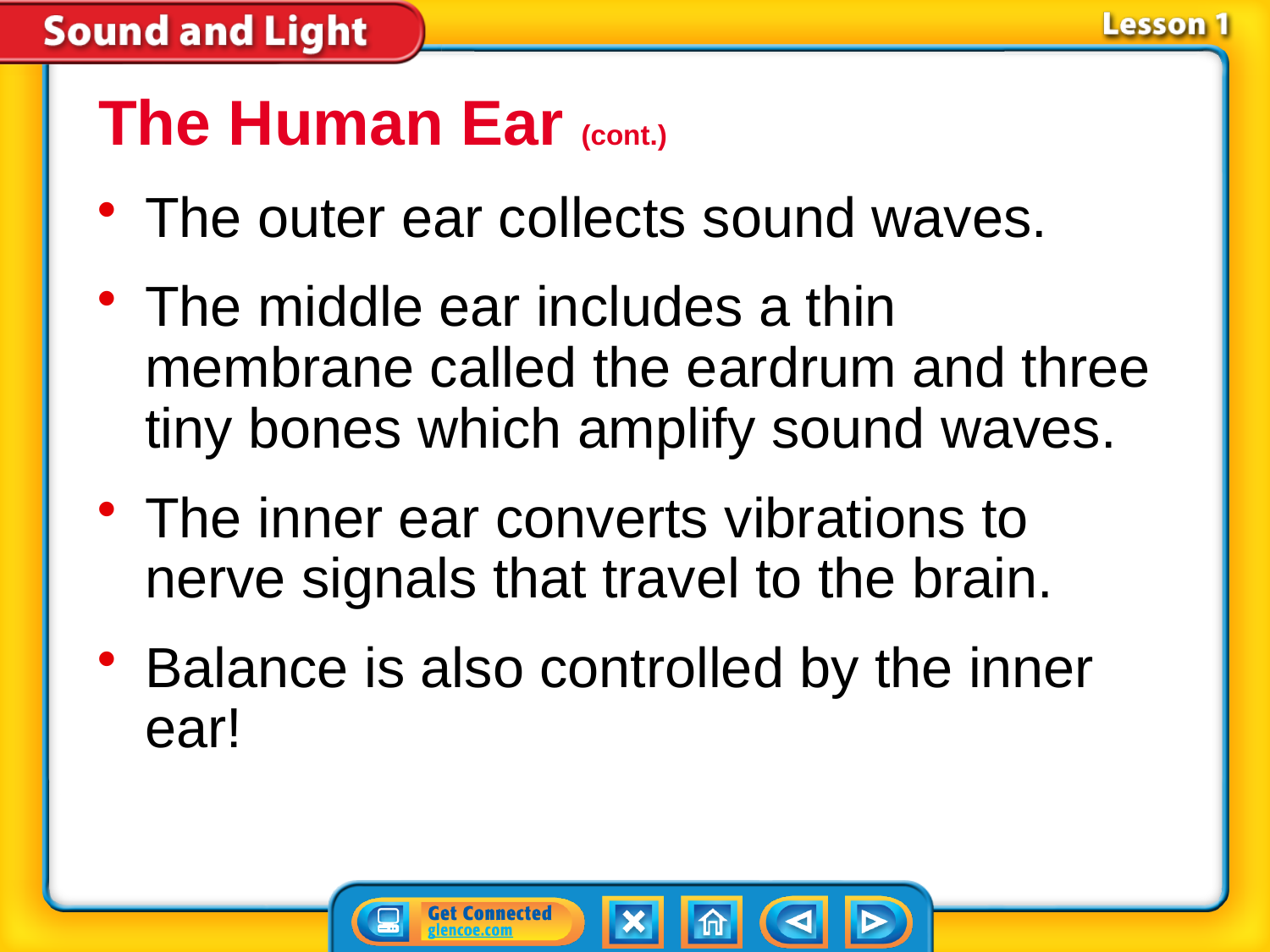

The Human Ear (cont.)
The outer ear collects sound waves.
The middle ear includes a thin membrane called the eardrum and three tiny bones which amplify sound waves.
The inner ear converts vibrations to nerve signals that travel to the brain.
Balance is also controlled by the inner ear!
# Lesson 1-3